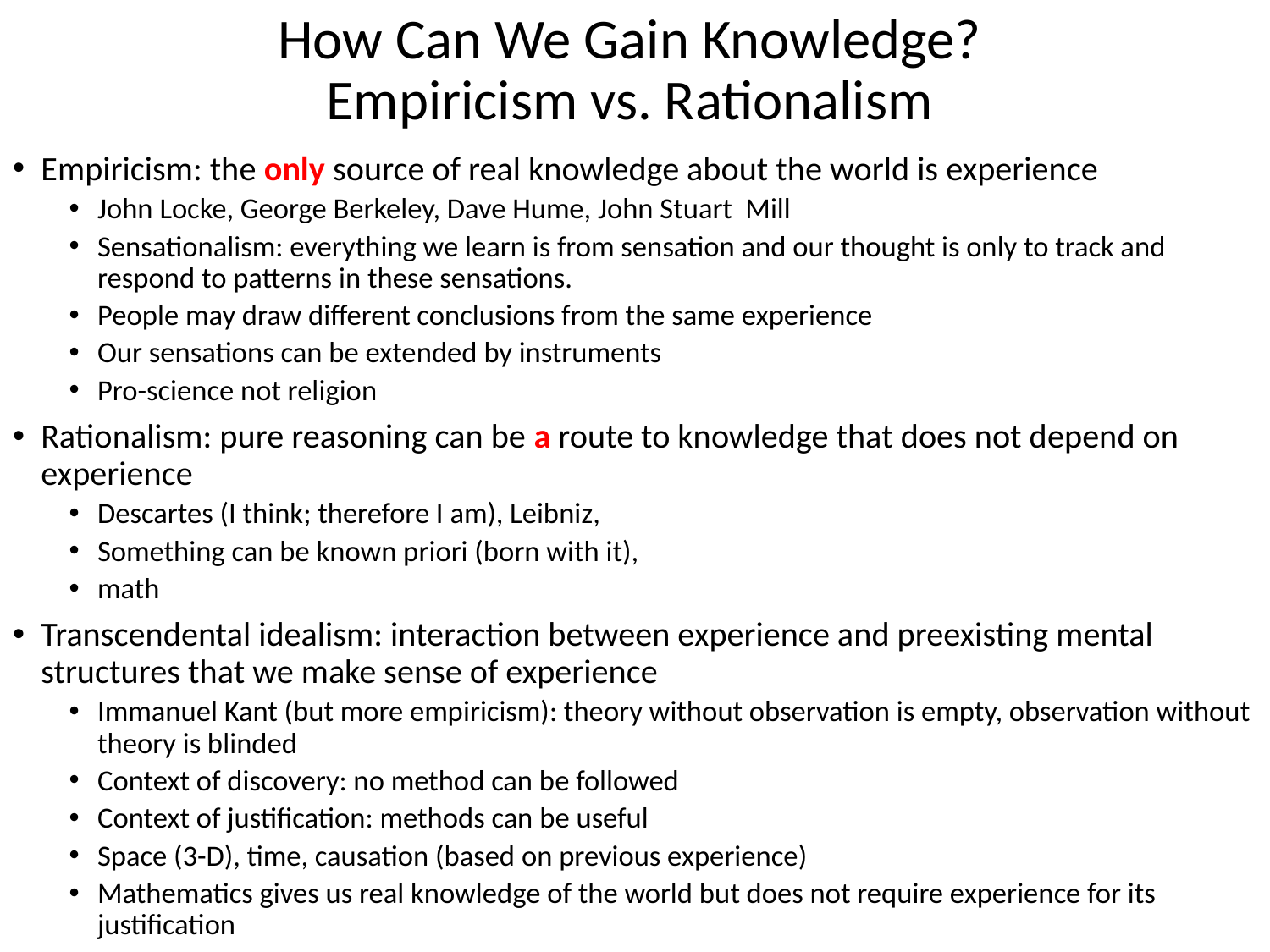

# How Can We Gain Knowledge? Empiricism vs. Rationalism
Empiricism: the only source of real knowledge about the world is experience
John Locke, George Berkeley, Dave Hume, John Stuart  Mill
Sensationalism: everything we learn is from sensation and our thought is only to track and respond to patterns in these sensations.
People may draw different conclusions from the same experience
Our sensations can be extended by instruments
Pro-science not religion
Rationalism: pure reasoning can be a route to knowledge that does not depend on experience
Descartes (I think; therefore I am), Leibniz,
Something can be known priori (born with it),
math
Transcendental idealism: interaction between experience and preexisting mental structures that we make sense of experience
Immanuel Kant (but more empiricism): theory without observation is empty, observation without theory is blinded
Context of discovery: no method can be followed
Context of justification: methods can be useful
Space (3-D), time, causation (based on previous experience)
Mathematics gives us real knowledge of the world but does not require experience for its justification